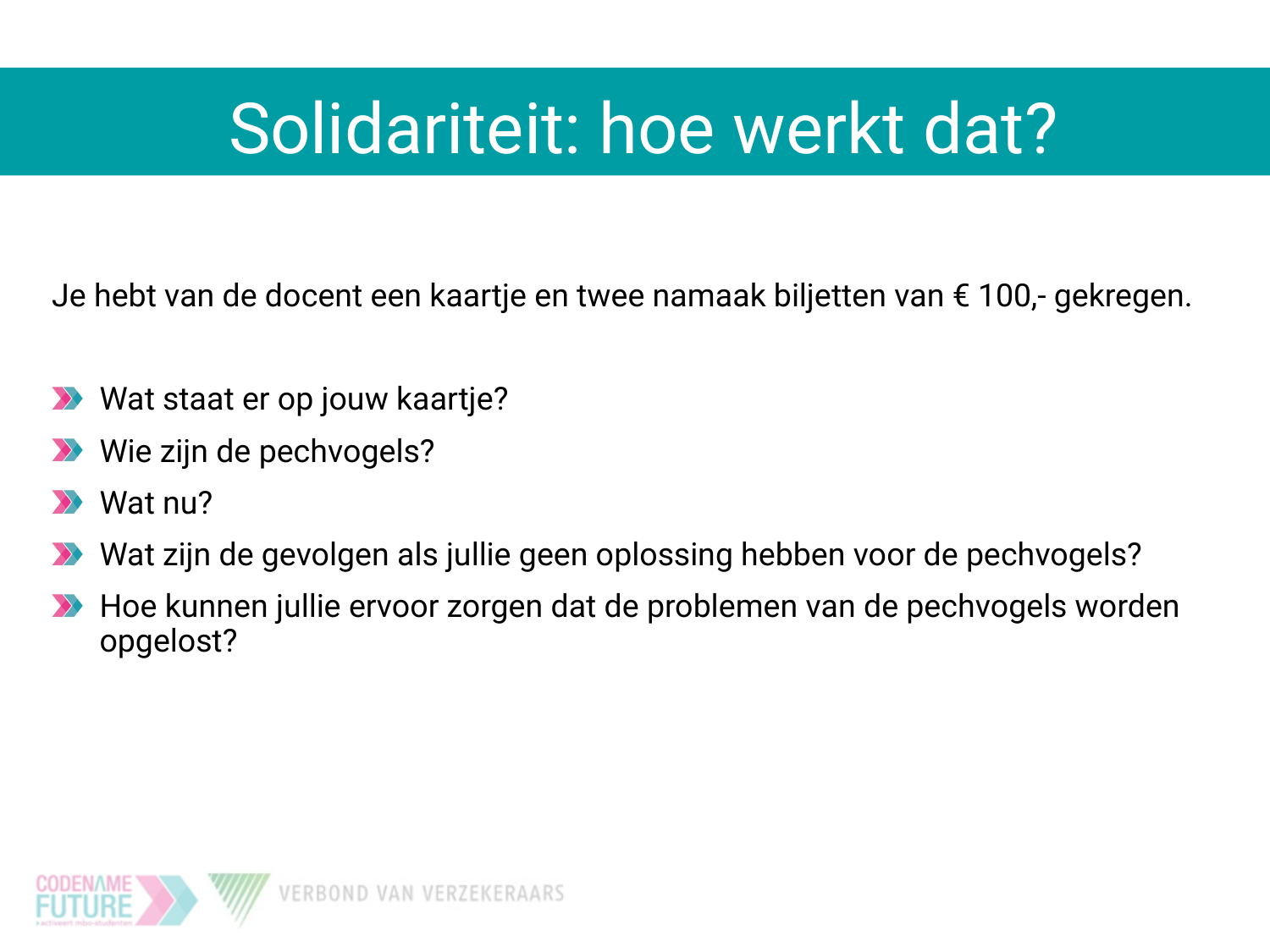

Solidariteit: hoe werkt dat?
Je hebt van de docent een kaartje en twee namaak biljetten van € 100,- gekregen.

Wat staat er op jouw kaartje?
Wie zijn de pechvogels?
Wat nu?
Wat zijn de gevolgen als jullie geen oplossing hebben voor de pechvogels?
Hoe kunnen jullie ervoor zorgen dat de problemen van de pechvogels worden opgelost?